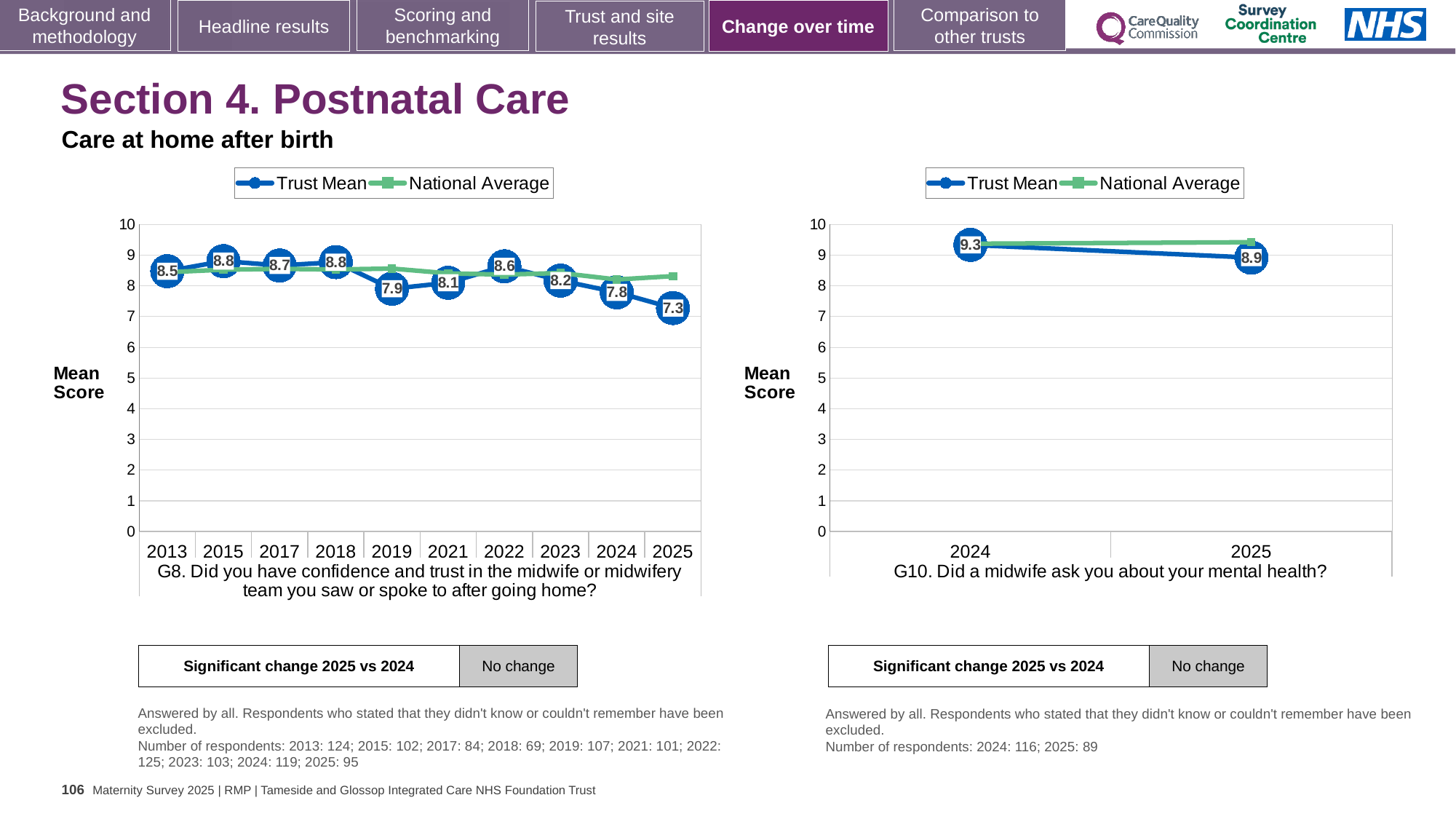

# Section 4. Postnatal Care
Care at home after birth

### Chart

| Category | Trust Mean | National Average |
|---|---|---|
| 2013 | 8.47779737376308 | 8.443394207072098 |
| 2015 | 8.805728489502686 | 8.525082438616236 |
| 2017 | 8.662192226524427 | 8.552800072025812 |
| 2018 | 8.771063586672485 | 8.53242768446763 |
| 2019 | 7.906312036038322 | 8.562109395838668 |
| 2021 | 8.100256244284505 | 8.407199752376819 |
| 2022 | 8.637045413824797 | 8.364492063172161 |
| 2023 | 8.17189437331472 | 8.417992586428651 |
| 2024 | 7.789839712451836 | 8.207325464757053 |
| 2025 | 7.27690393929614 | 8.315614423771441 |

### Chart

| Category | Trust Mean | National Average |
|---|---|---|
| 2024 | 9.333070261019566 | 9.371584549873807 |
| 2025 | 8.919347697087517 | 9.42051832693087 |
| Significant change 2025 vs 2024 | No change |
| --- | --- |
| Significant change 2025 vs 2024 | No change |
| --- | --- |
Answered by all. Respondents who stated that they didn't know or couldn't remember have been excluded.
Number of respondents: 2013: 124; 2015: 102; 2017: 84; 2018: 69; 2019: 107; 2021: 101; 2022: 125; 2023: 103; 2024: 119; 2025: 95
Answered by all. Respondents who stated that they didn't know or couldn't remember have been excluded.
Number of respondents: 2024: 116; 2025: 89
106